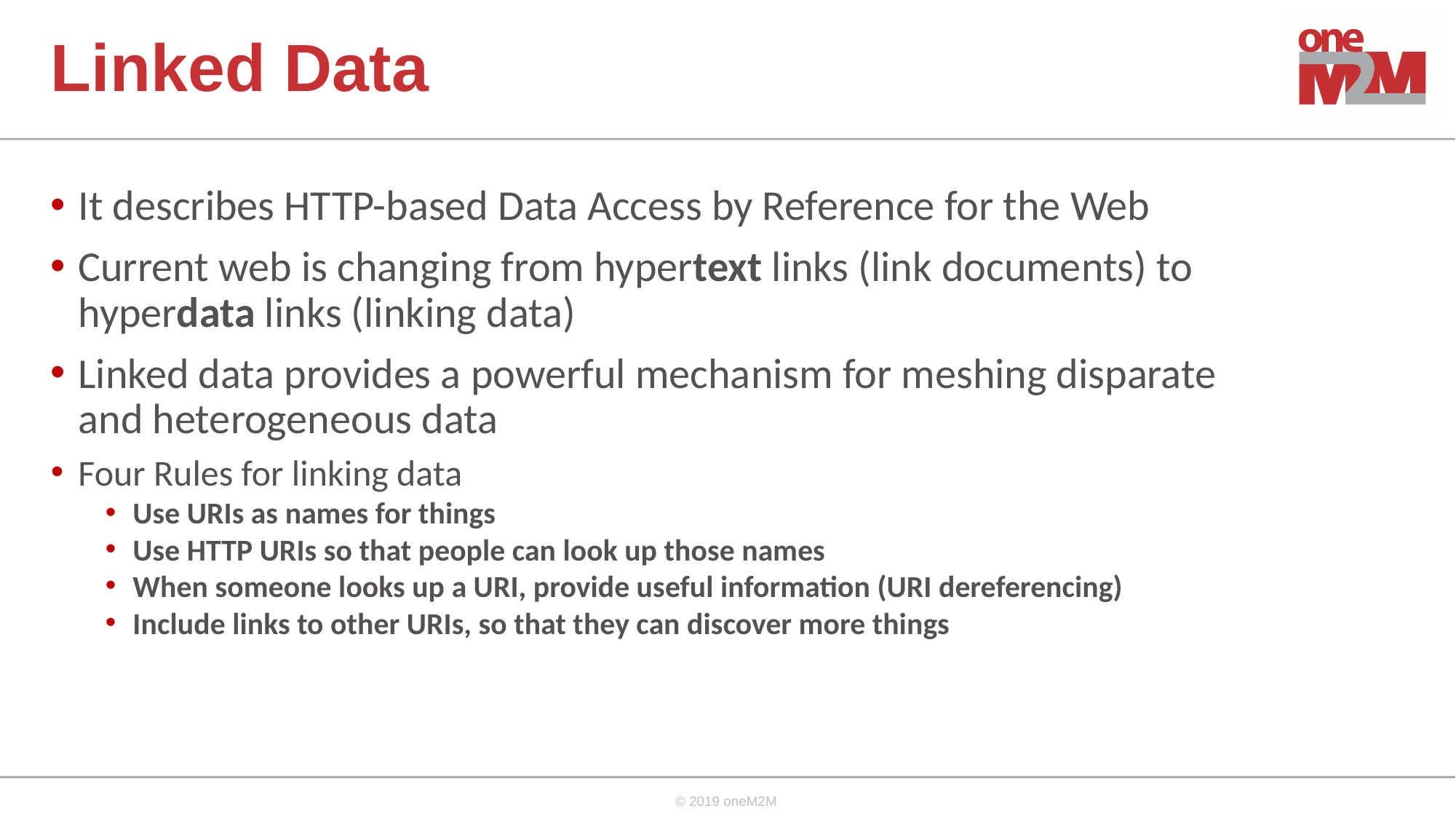

# Linked Data
It describes HTTP-based Data Access by Reference for the Web
Current web is changing from hypertext links (link documents) to hyperdata links (linking data)
Linked data provides a powerful mechanism for meshing disparate and heterogeneous data
Four Rules for linking data
Use URIs as names for things
Use HTTP URIs so that people can look up those names
When someone looks up a URI, provide useful information (URI dereferencing)
Include links to other URIs, so that they can discover more things